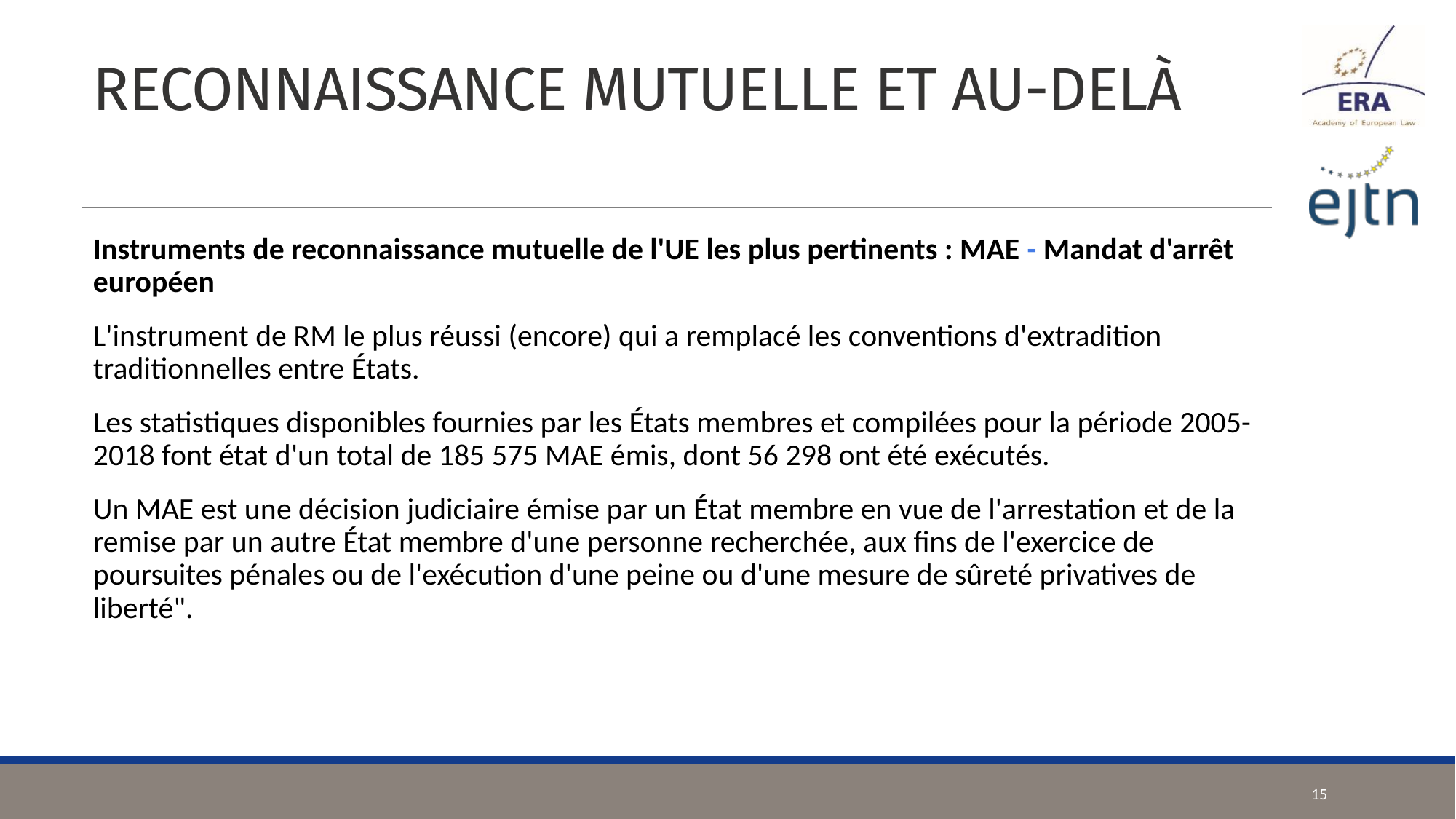

# RECONNAISSANCE MUTUELLE ET AU-DELÀ
Instruments de reconnaissance mutuelle de l'UE les plus pertinents : MAE - Mandat d'arrêt européen
L'instrument de RM le plus réussi (encore) qui a remplacé les conventions d'extradition traditionnelles entre États.
Les statistiques disponibles fournies par les États membres et compilées pour la période 2005-2018 font état d'un total de 185 575 MAE émis, dont 56 298 ont été exécutés.
Un MAE est une décision judiciaire émise par un État membre en vue de l'arrestation et de la remise par un autre État membre d'une personne recherchée, aux fins de l'exercice de poursuites pénales ou de l'exécution d'une peine ou d'une mesure de sûreté privatives de liberté".

15